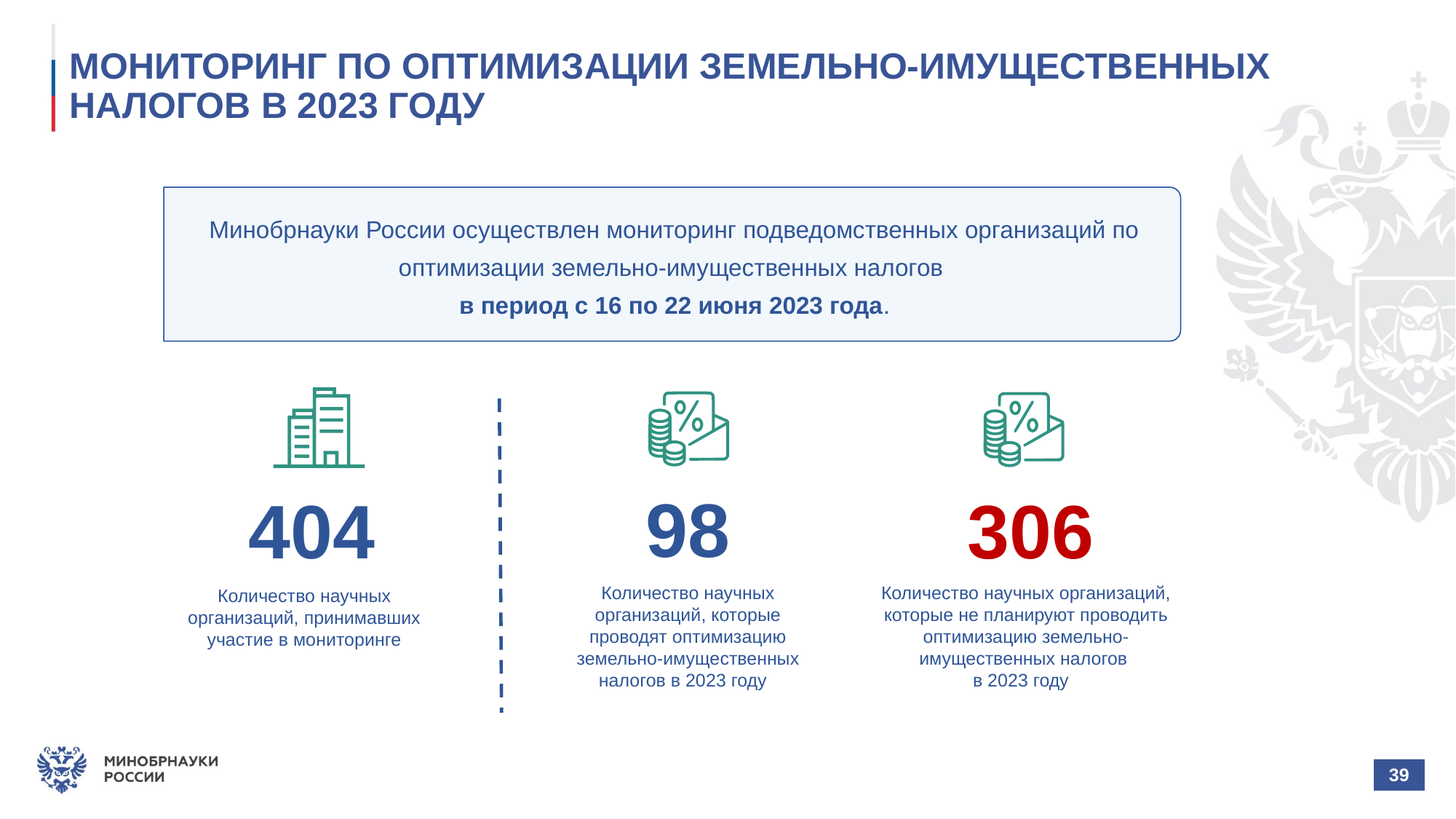

# МОНИТОРИНГ ПО ОПТИМИЗАЦИИ ЗЕМЕЛЬНО-ИМУЩЕСТВЕННЫХ НАЛОГОВ В 2023 ГОДУ
Минобрнауки России осуществлен мониторинг подведомственных организаций по оптимизации земельно-имущественных налогов
в период с 16 по 22 июня 2023 года.

98
404
306
Количество научных организаций, которые не планируют проводить оптимизацию земельно-имущественных налогов
в 2023 году
Количество научных организаций, которые проводят оптимизацию земельно-имущественных налогов в 2023 году
Количество научных организаций, принимавших участие в мониторинге
| 39 |
| --- |